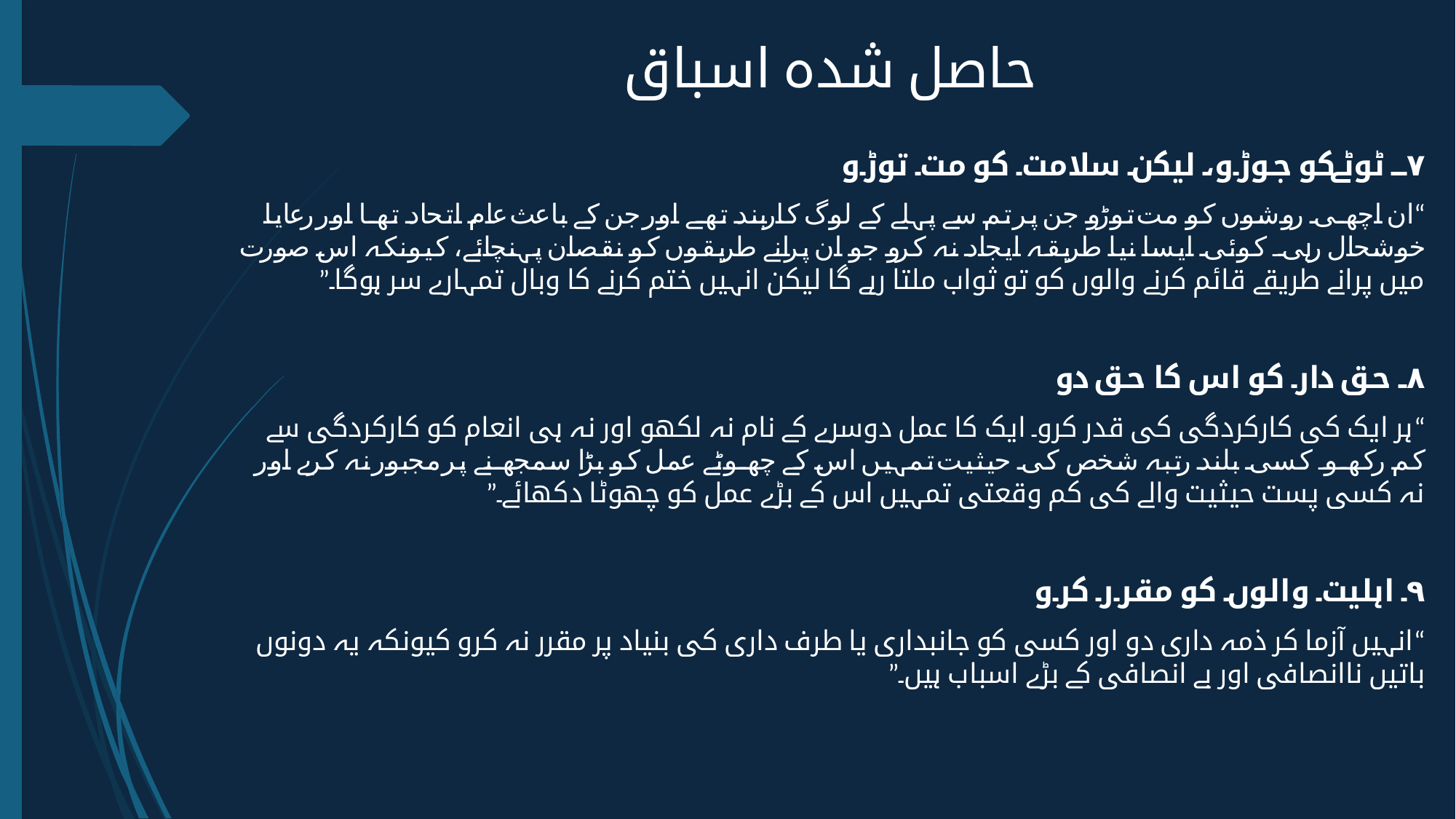

# حاصل شدہ اسباق
۷۔ ٹوٹے کو جوڑو، لیکن سلامت کو مت توڑو
“ان اچھی روشوں کو مت توڑو جن پر تم سے پہلے کے لوگ کاربند تھے اور جن کے باعث عام اتحاد تھا اور رعایا خوشحال رہی۔ کوئی ایسا نیا طریقہ ایجاد نہ کرو جو ان پرانے طریقوں کو نقصان پہنچائے، کیونکہ اس صورت میں پرانے طریقے قائم کرنے والوں کو تو ثواب ملتا رہے گا لیکن انہیں ختم کرنے کا وبال تمہارے سر ہوگا۔”

۸۔ حق دار کو اس کا حق دو
“ہر ایک کی کارکردگی کی قدر کرو۔ ایک کا عمل دوسرے کے نام نہ لکھو اور نہ ہی انعام کو کارکردگی سے کم رکھو۔ کسی بلند رتبہ شخص کی حیثیت تمہیں اس کے چھوٹے عمل کو بڑا سمجھنے پر مجبور نہ کرے اور نہ کسی پست حیثیت والے کی کم وقعتی تمہیں اس کے بڑے عمل کو چھوٹا دکھائے۔”

۹۔ اہلیت والوں کو مقرر کرو
“انہیں آزما کر ذمہ داری دو اور کسی کو جانبداری یا طرف داری کی بنیاد پر مقرر نہ کرو کیونکہ یہ دونوں باتیں ناانصافی اور بے انصافی کے بڑے اسباب ہیں۔”